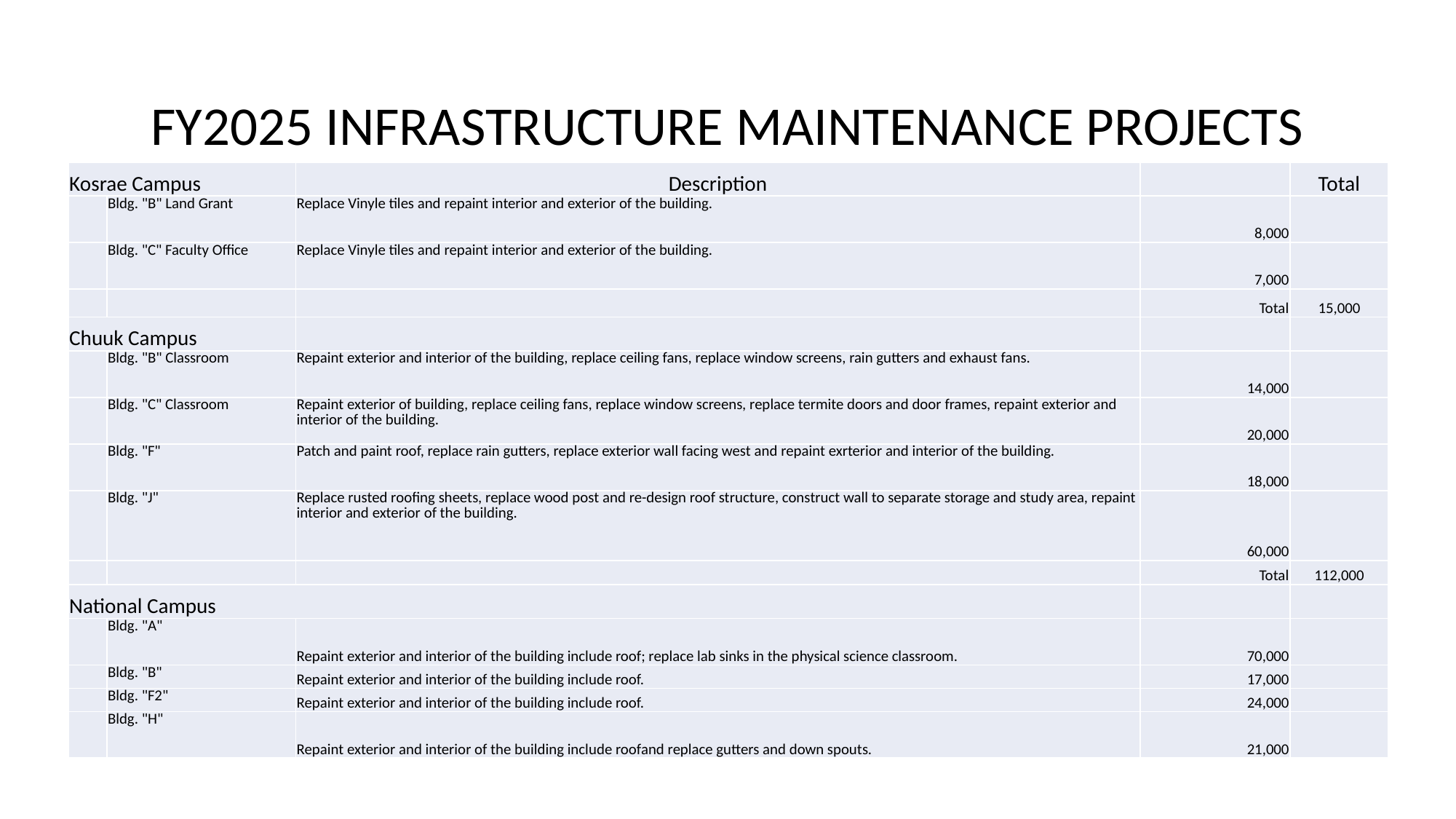

# FY2025 INFRASTRUCTURE MAINTENANCE PROJECTS
| Kosrae Campus |  | Description |  | Total |
| --- | --- | --- | --- | --- |
|  | Bldg. "B" Land Grant | Replace Vinyle tiles and repaint interior and exterior of the building. | 8,000 |  |
|  | Bldg. "C" Faculty Office | Replace Vinyle tiles and repaint interior and exterior of the building. | 7,000 |  |
|  |  |  | Total | 15,000 |
| Chuuk Campus |  |  |  |  |
|  | Bldg. "B" Classroom | Repaint exterior and interior of the building, replace ceiling fans, replace window screens, rain gutters and exhaust fans. | 14,000 |  |
|  | Bldg. "C" Classroom | Repaint exterior of building, replace ceiling fans, replace window screens, replace termite doors and door frames, repaint exterior and interior of the building. | 20,000 |  |
|  | Bldg. "F" | Patch and paint roof, replace rain gutters, replace exterior wall facing west and repaint exrterior and interior of the building. | 18,000 |  |
|  | Bldg. "J" | Replace rusted roofing sheets, replace wood post and re-design roof structure, construct wall to separate storage and study area, repaint interior and exterior of the building. | 60,000 |  |
|  |  |  | Total | 112,000 |
| National Campus |  |  |  |  |
|  | Bldg. "A" | Repaint exterior and interior of the building include roof; replace lab sinks in the physical science classroom. | 70,000 |  |
|  | Bldg. "B" | Repaint exterior and interior of the building include roof. | 17,000 |  |
|  | Bldg. "F2" | Repaint exterior and interior of the building include roof. | 24,000 |  |
|  | Bldg. "H" | Repaint exterior and interior of the building include roofand replace gutters and down spouts. | 21,000 |  |